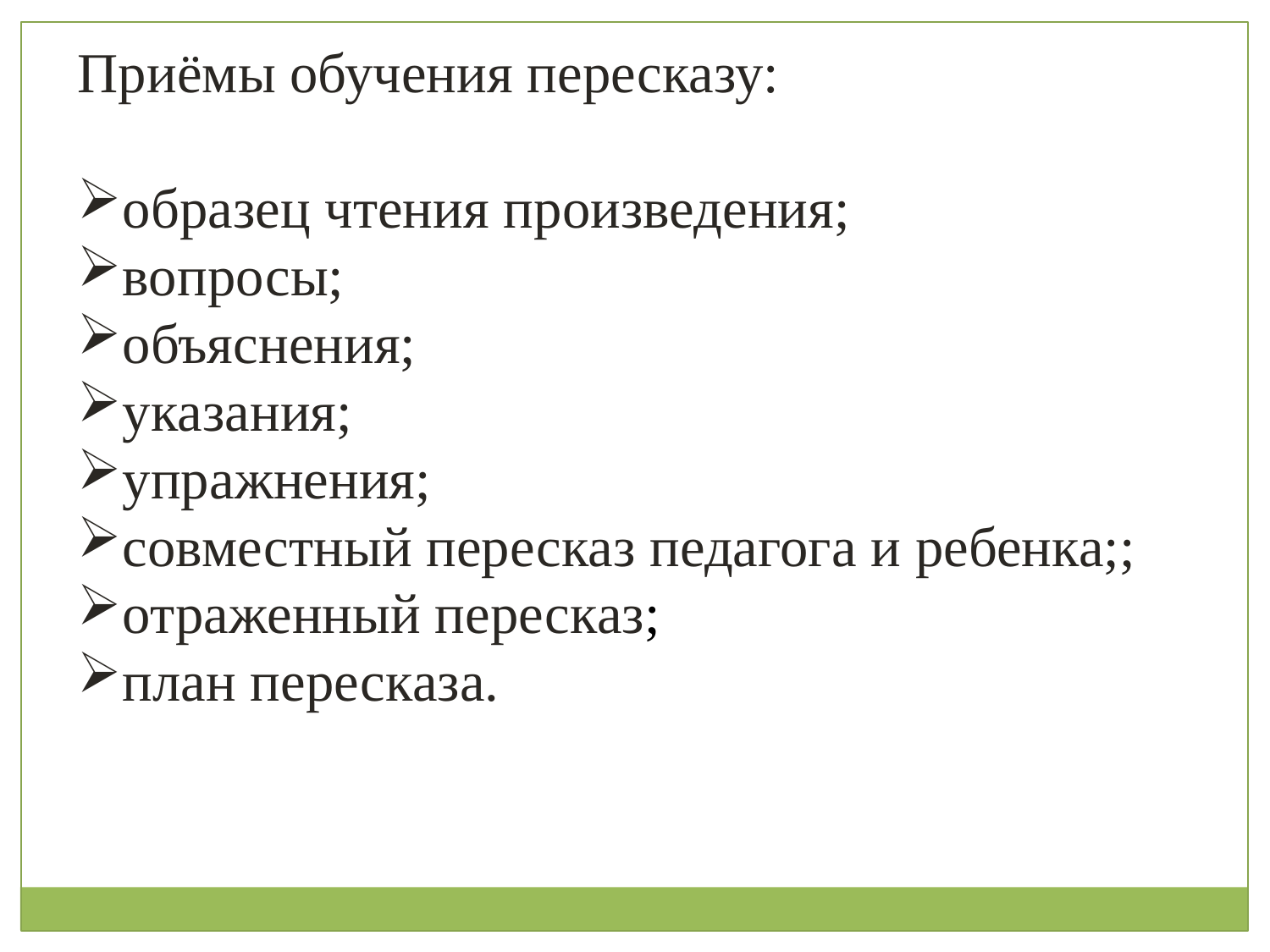

Приёмы обучения пересказу:

образец чтения произведения;
вопросы;
объяснения;
указания;
упражнения;
совместный пересказ педагога и ребенка;;
отраженный пересказ;
план пересказа.